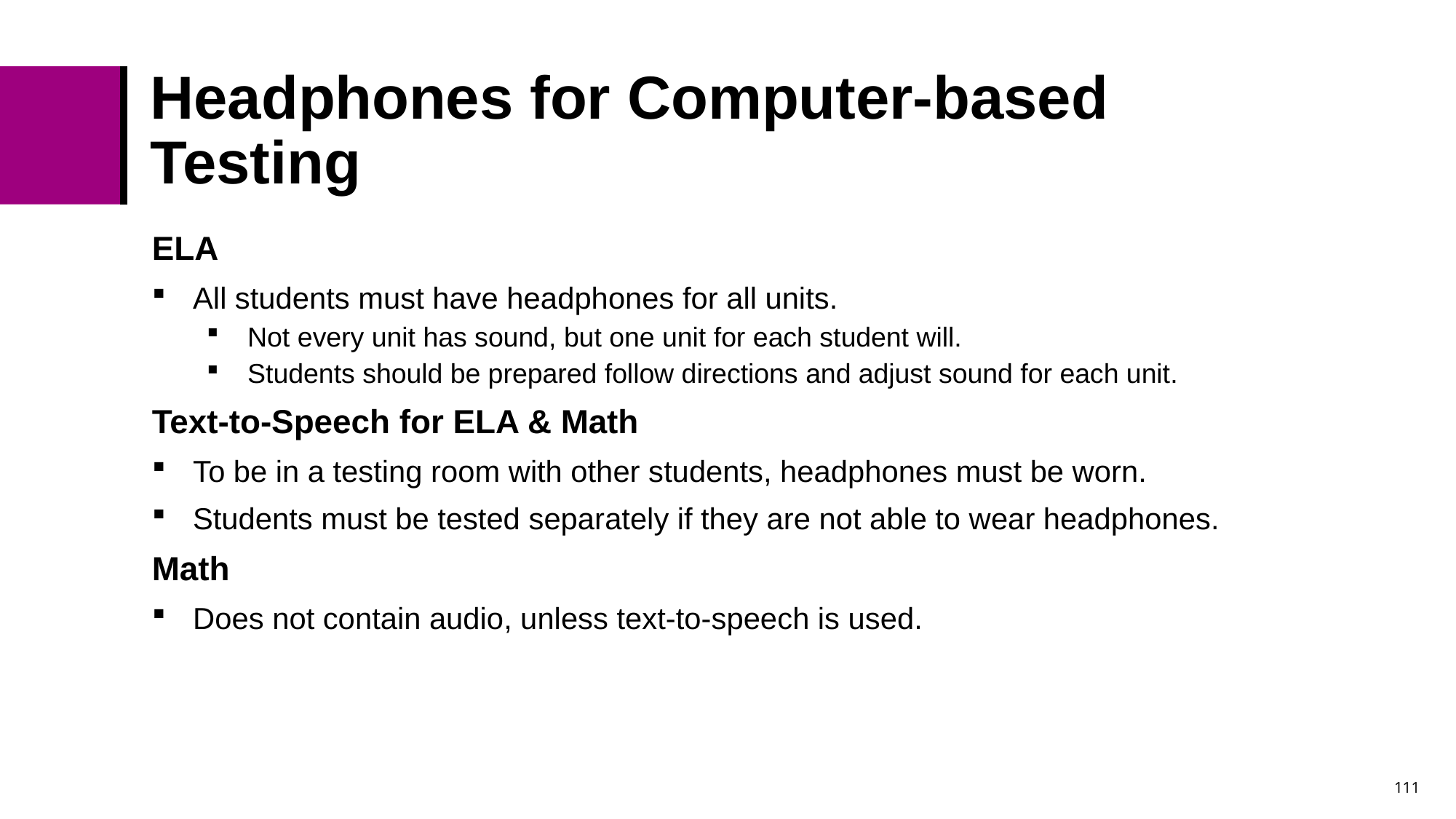

# Headphones for Computer-based Testing
ELA
All students must have headphones for all units.
Not every unit has sound, but one unit for each student will.
Students should be prepared follow directions and adjust sound for each unit.
Text-to-Speech for ELA & Math
To be in a testing room with other students, headphones must be worn.
Students must be tested separately if they are not able to wear headphones.
Math
Does not contain audio, unless text-to-speech is used.
111